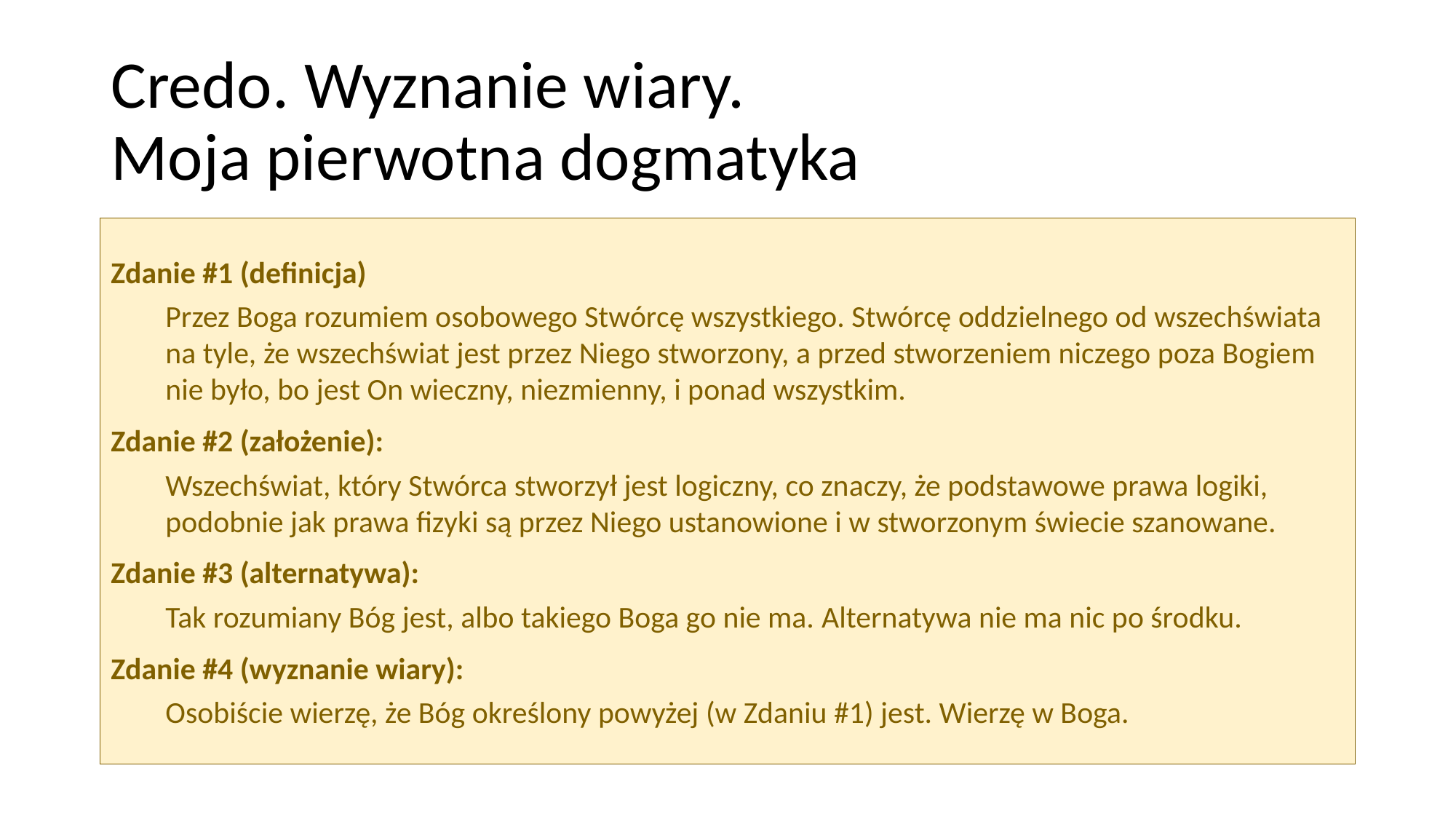

# Credo. Wyznanie wiary. Moja pierwotna dogmatyka
Zdanie #1 (definicja)
Przez Boga rozumiem osobowego Stwórcę wszystkiego. Stwórcę oddzielnego od wszechświata na tyle, że wszechświat jest przez Niego stworzony, a przed stworzeniem niczego poza Bogiem nie było, bo jest On wieczny, niezmienny, i ponad wszystkim.
Zdanie #2 (założenie):
Wszechświat, który Stwórca stworzył jest logiczny, co znaczy, że podstawowe prawa logiki, podobnie jak prawa fizyki są przez Niego ustanowione i w stworzonym świecie szanowane.
Zdanie #3 (alternatywa):
Tak rozumiany Bóg jest, albo takiego Boga go nie ma. Alternatywa nie ma nic po środku.
Zdanie #4 (wyznanie wiary):
Osobiście wierzę, że Bóg określony powyżej (w Zdaniu #1) jest. Wierzę w Boga.